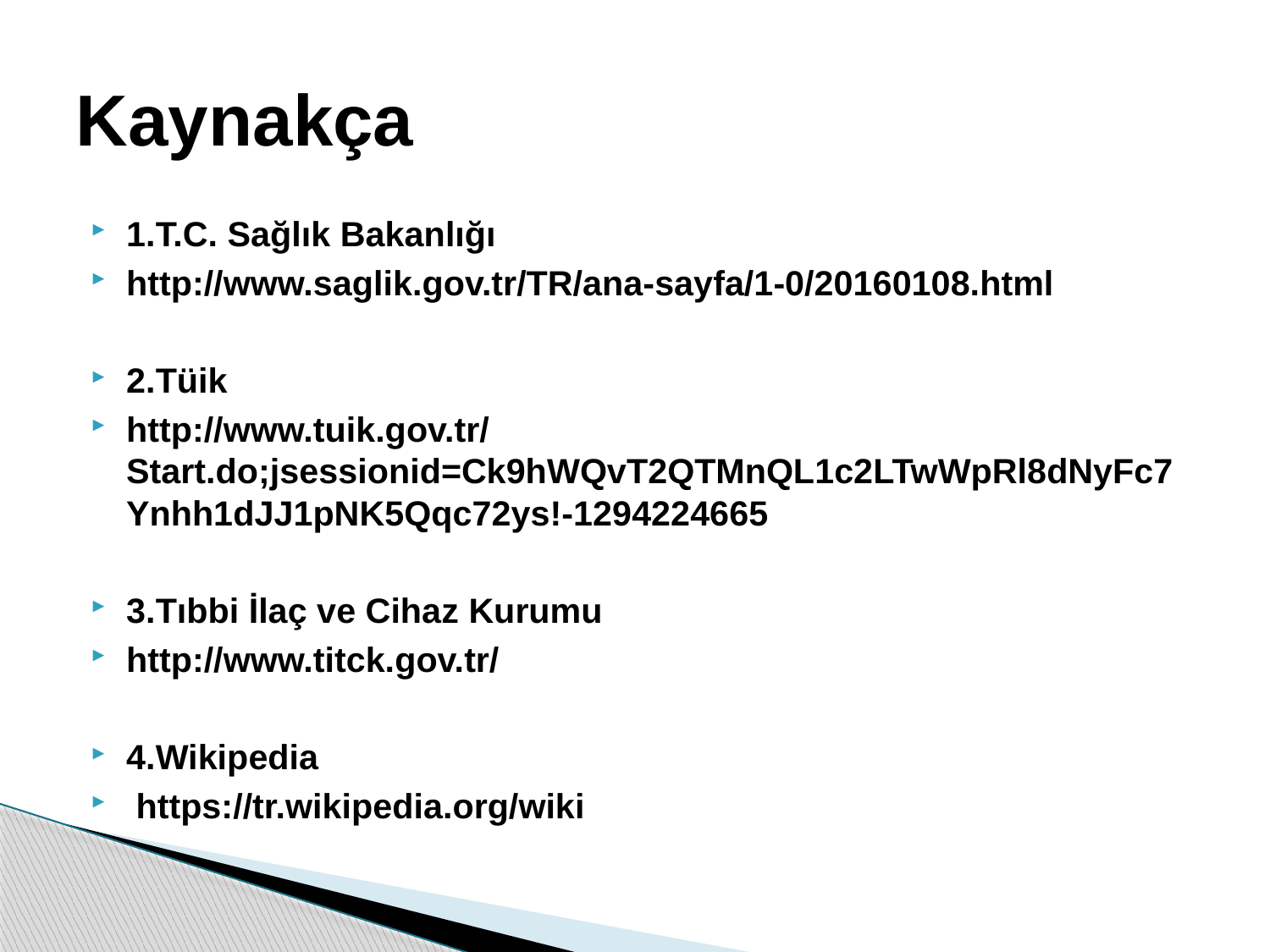

# Kaynakça
1.T.C. Sağlık Bakanlığı
http://www.saglik.gov.tr/TR/ana-sayfa/1-0/20160108.html

2.Tüik
http://www.tuik.gov.tr/Start.do;jsessionid=Ck9hWQvT2QTMnQL1c2LTwWpRl8dNyFc7Ynhh1dJJ1pNK5Qqc72ys!-1294224665

3.Tıbbi İlaç ve Cihaz Kurumu
http://www.titck.gov.tr/

4.Wikipedia
 https://tr.wikipedia.org/wiki